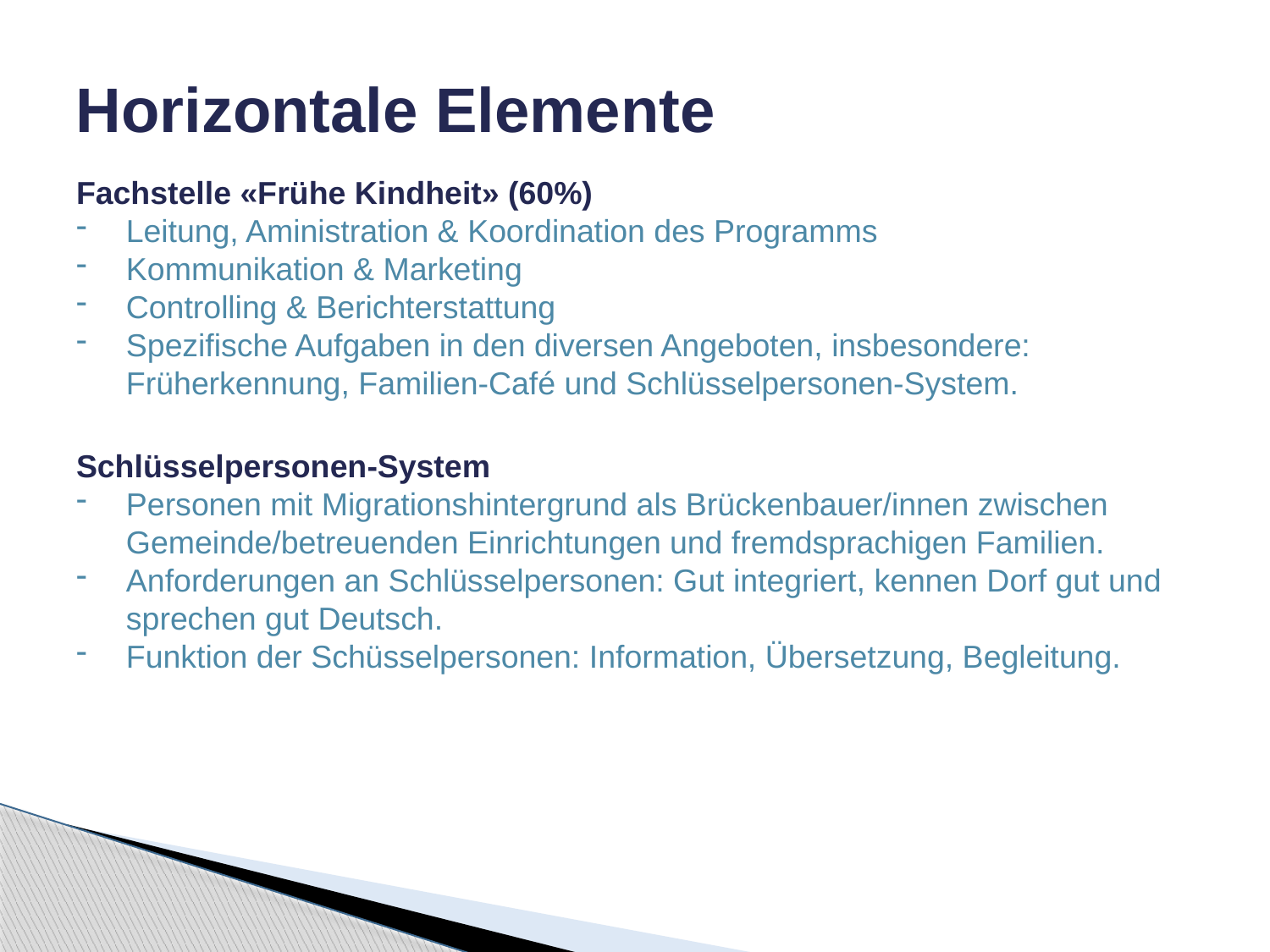

# Horizontale Elemente
Fachstelle «Frühe Kindheit» (60%)
Leitung, Aministration & Koordination des Programms
Kommunikation & Marketing
Controlling & Berichterstattung
Spezifische Aufgaben in den diversen Angeboten, insbesondere: Früherkennung, Familien-Café und Schlüsselpersonen-System.

Schlüsselpersonen-System
Personen mit Migrationshintergrund als Brückenbauer/innen zwischen Gemeinde/betreuenden Einrichtungen und fremdsprachigen Familien.
Anforderungen an Schlüsselpersonen: Gut integriert, kennen Dorf gut und sprechen gut Deutsch.
Funktion der Schüsselpersonen: Information, Übersetzung, Begleitung.